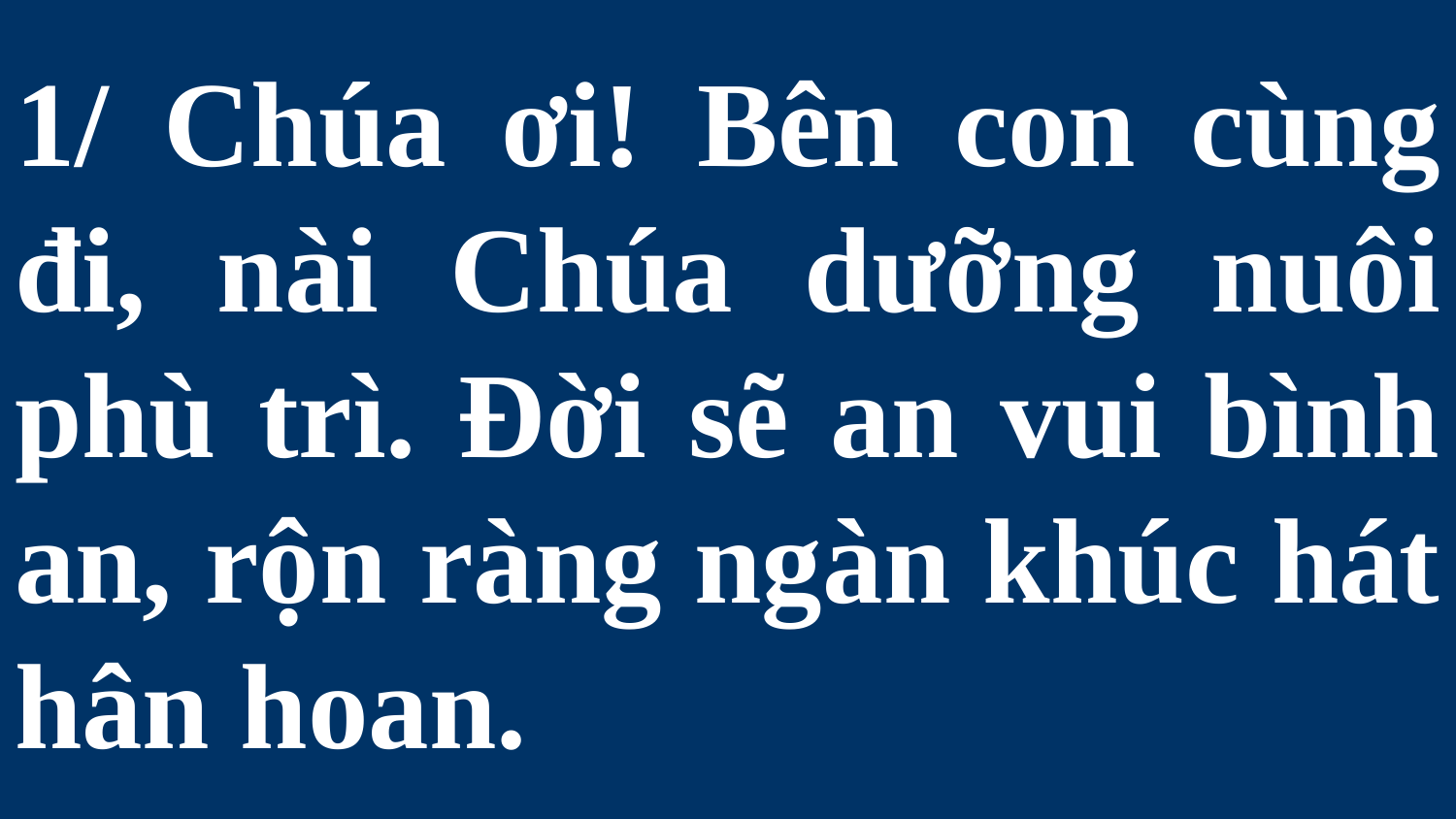

# 1/ Chúa ơi! Bên con cùng đi, nài Chúa dưỡng nuôi phù trì. Đời sẽ an vui bình an, rộn ràng ngàn khúc hát hân hoan.